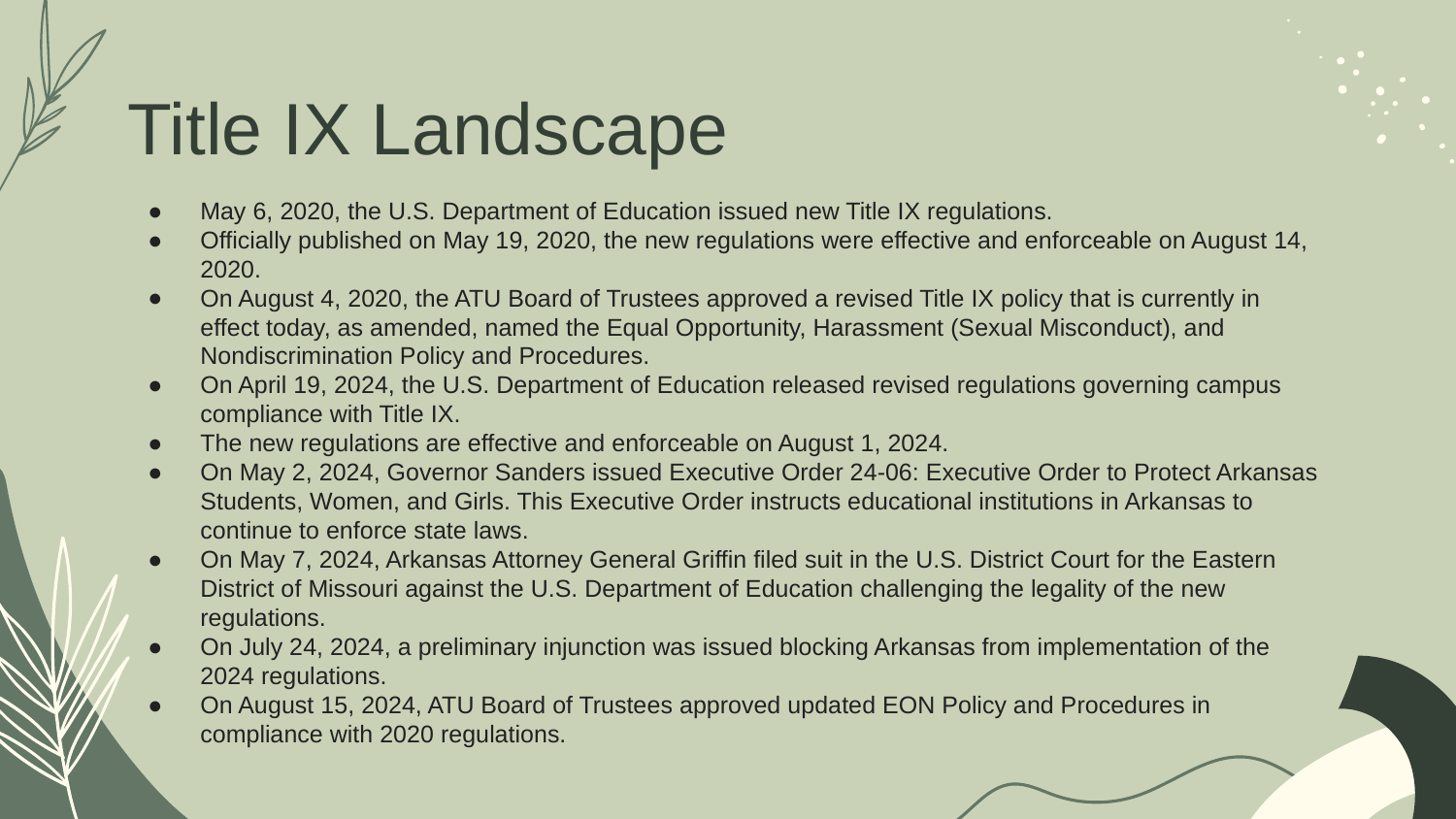

# Title IX Landscape
May 6, 2020, the U.S. Department of Education issued new Title IX regulations.​
Officially published on May 19, 2020, the new regulations were effective and enforceable on August 14, 2020.​
On August 4, 2020, the ATU Board of Trustees approved a revised Title IX policy that is currently in effect today, as amended, named the Equal Opportunity, Harassment (Sexual Misconduct), and Nondiscrimination Policy and Procedures.​
On April 19, 2024, the U.S. Department of Education released revised regulations governing campus compliance with Title IX.​
The new regulations are effective and enforceable on August 1, 2024.​
On May 2, 2024, Governor Sanders issued Executive Order 24-06: Executive Order to Protect Arkansas Students, Women, and Girls. This Executive Order instructs educational institutions in Arkansas to continue to enforce state laws.​
On May 7, 2024, Arkansas Attorney General Griffin filed suit in the U.S. District Court for the Eastern District of Missouri against the U.S. Department of Education challenging the legality of the new regulations.​
On July 24, 2024, a preliminary injunction was issued blocking Arkansas from implementation of the 2024 regulations.​
On August 15, 2024, ATU Board of Trustees approved updated EON Policy and Procedures in compliance with 2020 regulations.